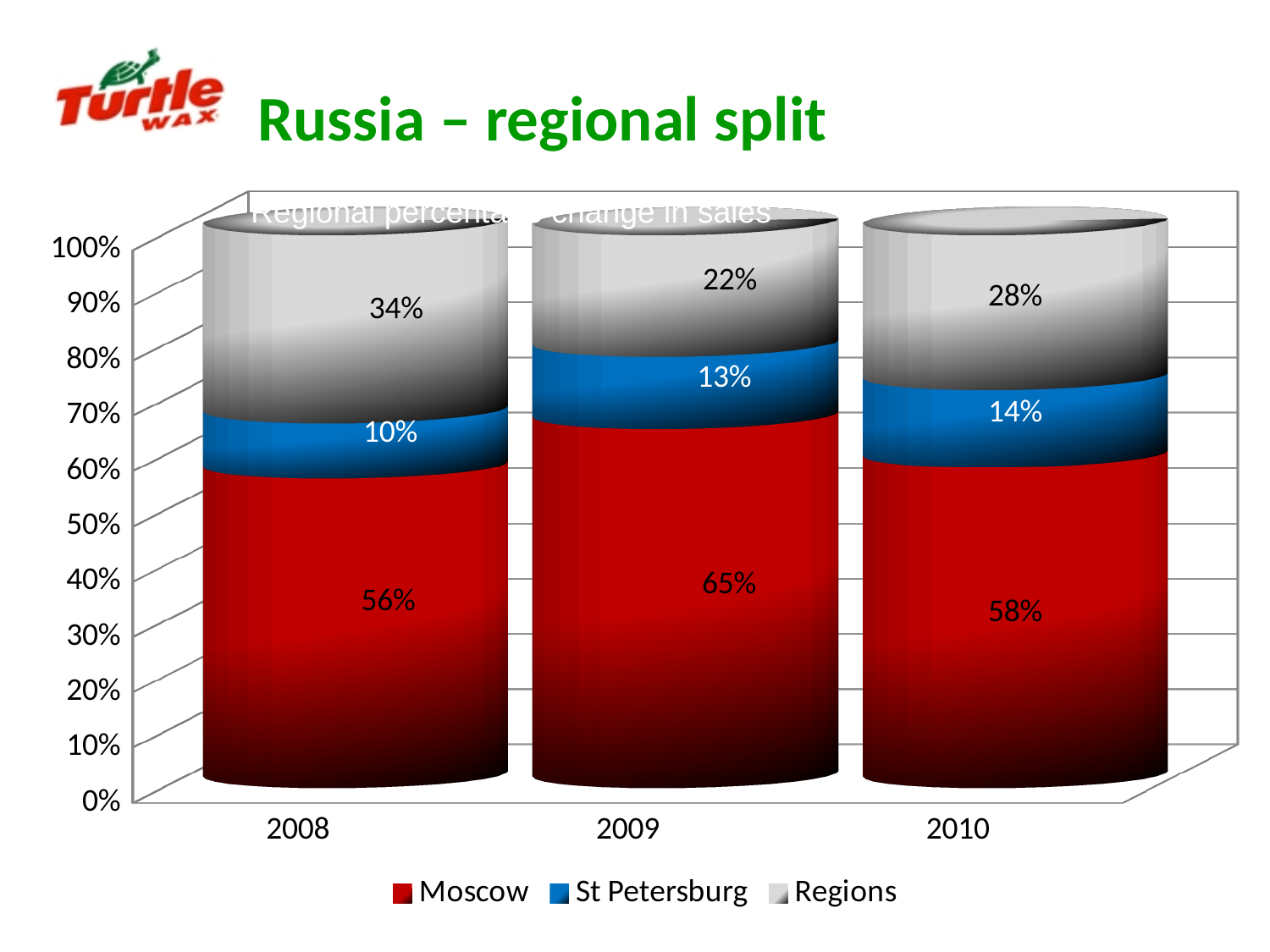

# Russia – regional split

[unsupported chart]

Regional percentage change in sales